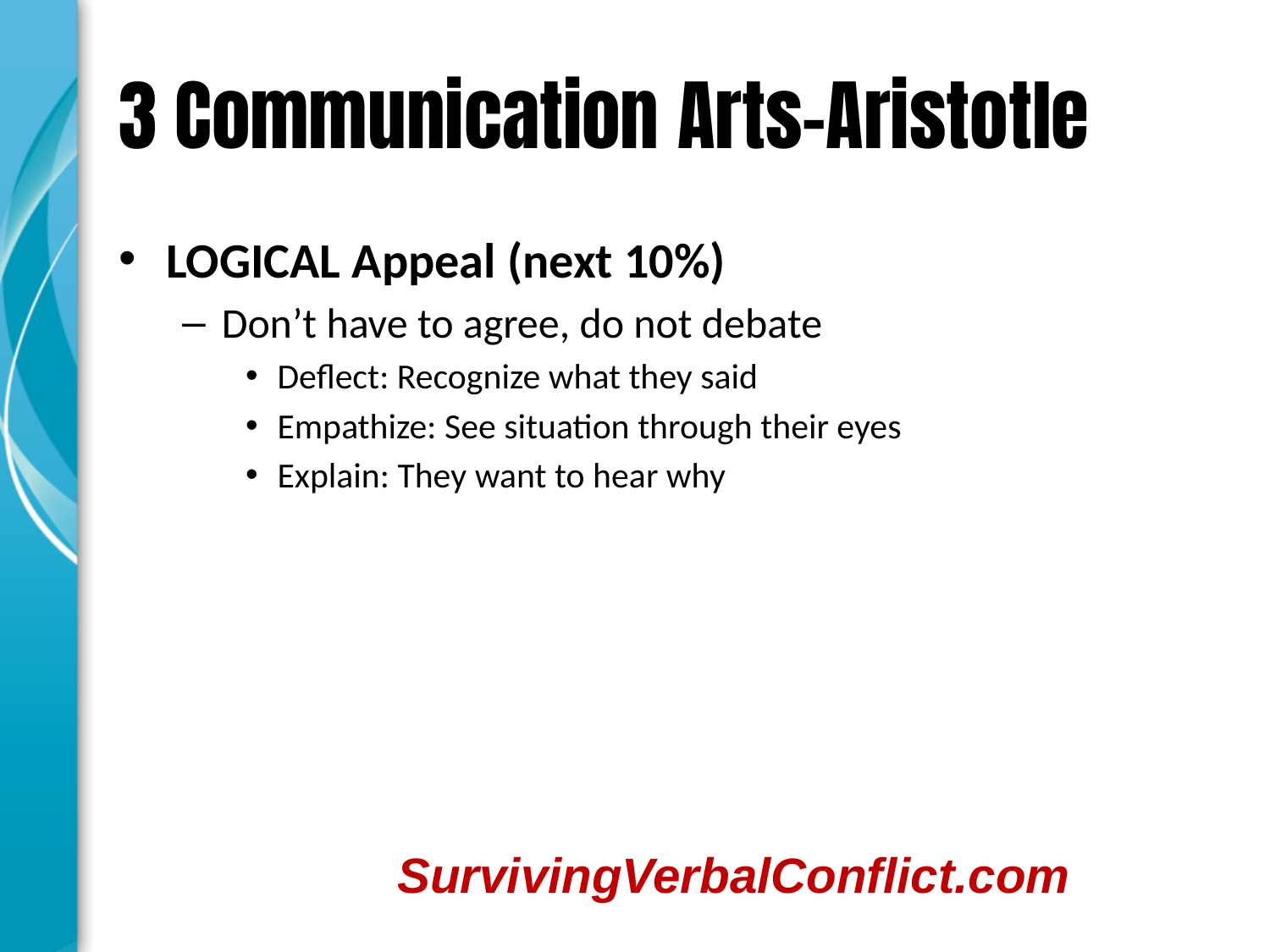

# 3 Communication Arts-Aristotle
LOGICAL Appeal (next 10%)
Don’t have to agree, do not debate
Deflect: Recognize what they said
Empathize: See situation through their eyes
Explain: They want to hear why
SurvivingVerbalConflict.com